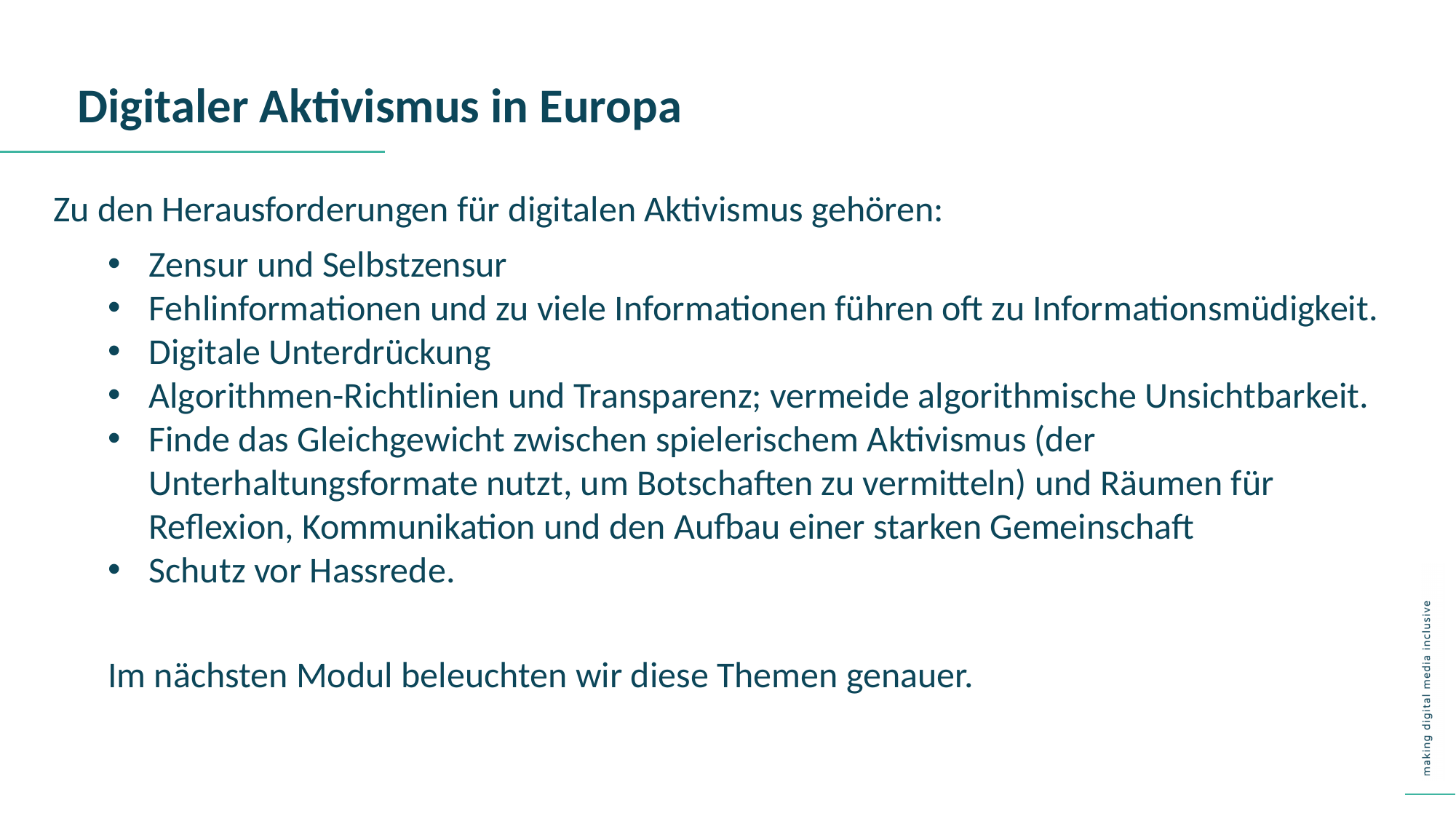

Digitaler Aktivismus in Europa
Zu den Herausforderungen für digitalen Aktivismus gehören:
Zensur und Selbstzensur
Fehlinformationen und zu viele Informationen führen oft zu Informationsmüdigkeit.
Digitale Unterdrückung
Algorithmen-Richtlinien und Transparenz; vermeide algorithmische Unsichtbarkeit.
Finde das Gleichgewicht zwischen spielerischem Aktivismus (der Unterhaltungsformate nutzt, um Botschaften zu vermitteln) und Räumen für Reflexion, Kommunikation und den Aufbau einer starken Gemeinschaft
Schutz vor Hassrede.

Im nächsten Modul beleuchten wir diese Themen genauer.